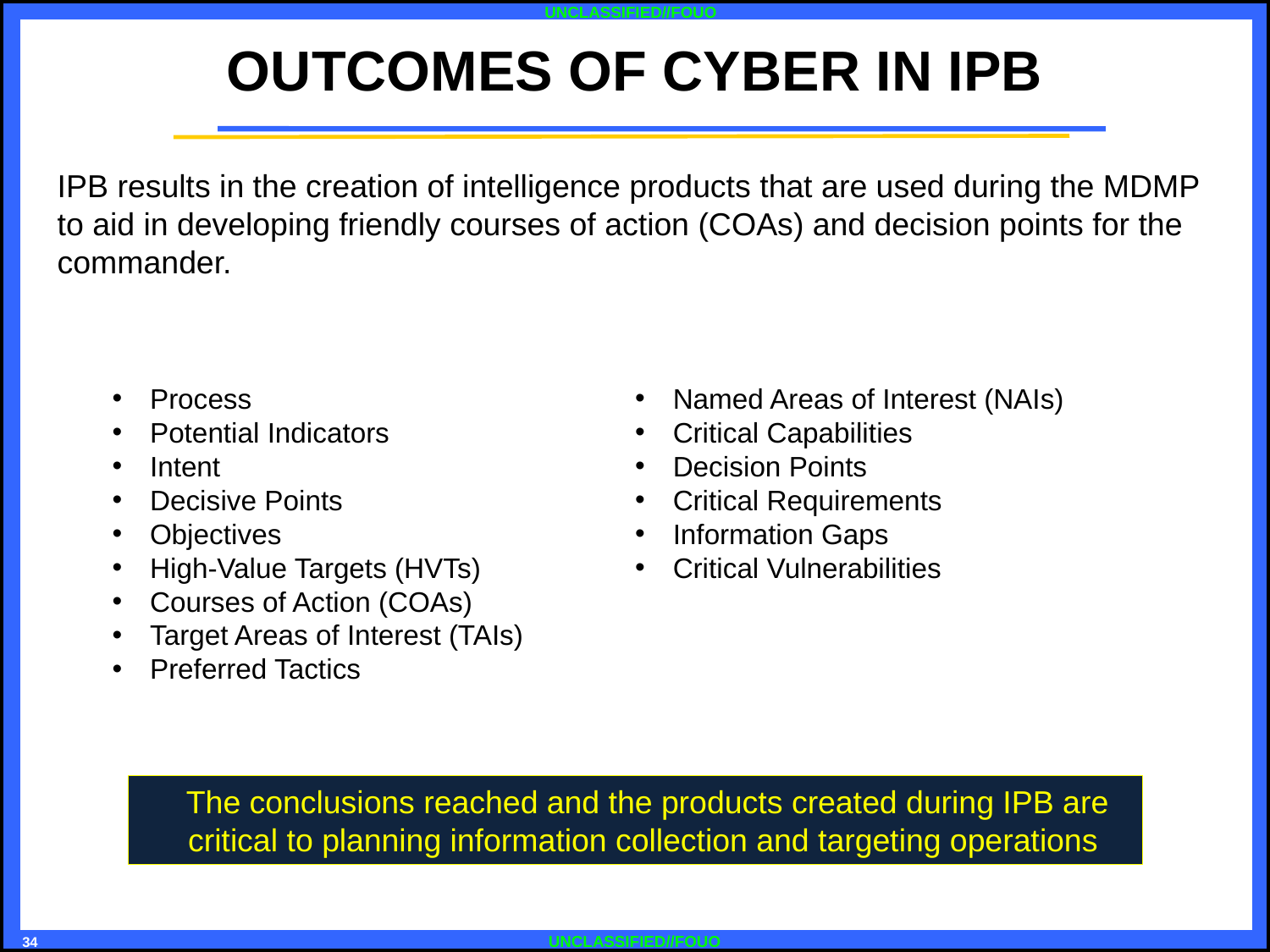

# OUTCOMES OF CYBER IN IPB
IPB results in the creation of intelligence products that are used during the MDMP to aid in developing friendly courses of action (COAs) and decision points for the commander.
 Process
 Potential Indicators
 Intent
 Decisive Points
 Objectives
 High-Value Targets (HVTs)
 Courses of Action (COAs)
 Target Areas of Interest (TAIs)
 Preferred Tactics
 Named Areas of Interest (NAIs)
 Critical Capabilities
 Decision Points
 Critical Requirements
 Information Gaps
 Critical Vulnerabilities

The conclusions reached and the products created during IPB are critical to planning information collection and targeting operations
34